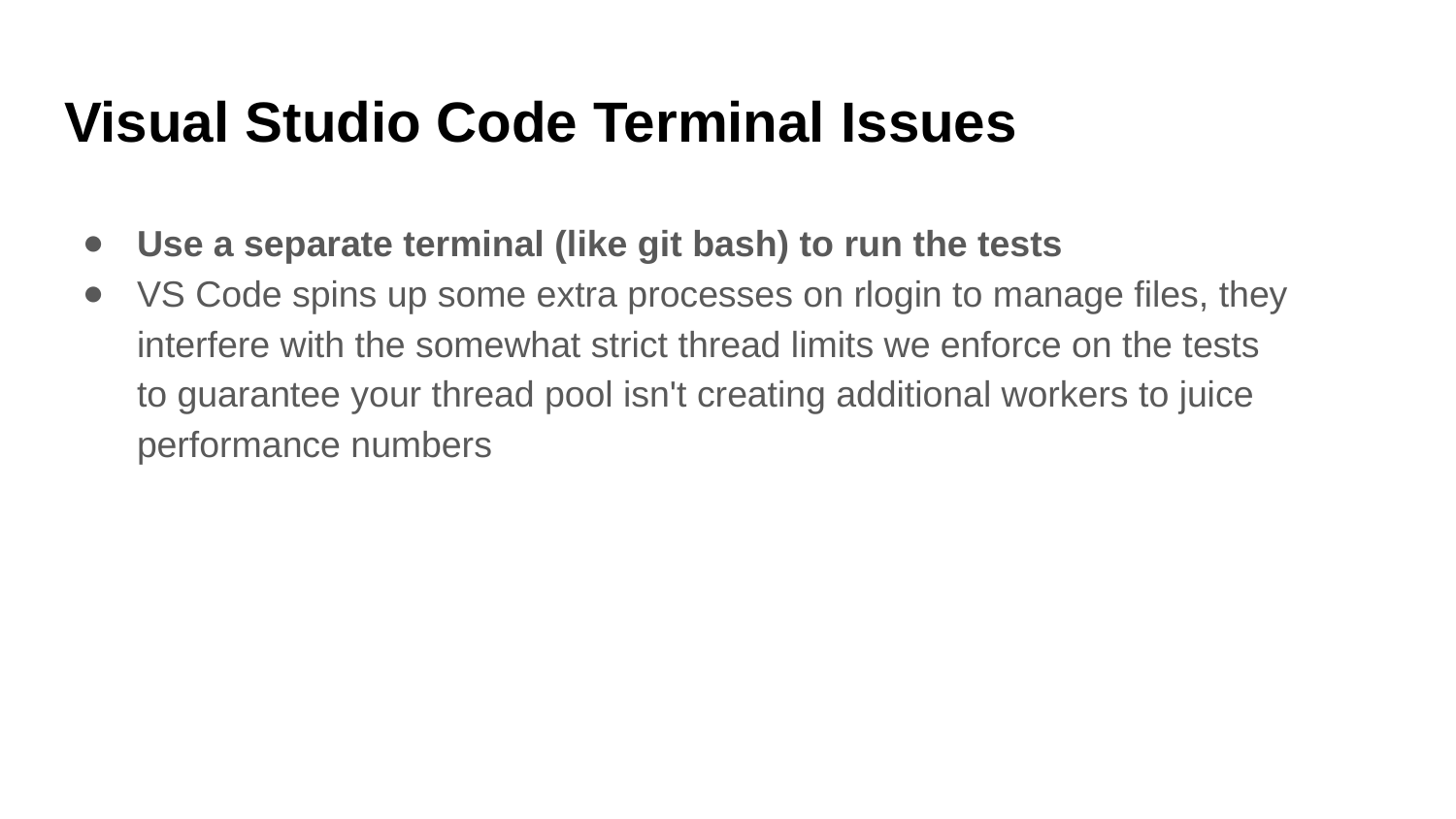

Visual Studio Code Terminal Issues
Use a separate terminal (like git bash) to run the tests
VS Code spins up some extra processes on rlogin to manage files, they interfere with the somewhat strict thread limits we enforce on the tests to guarantee your thread pool isn't creating additional workers to juice performance numbers